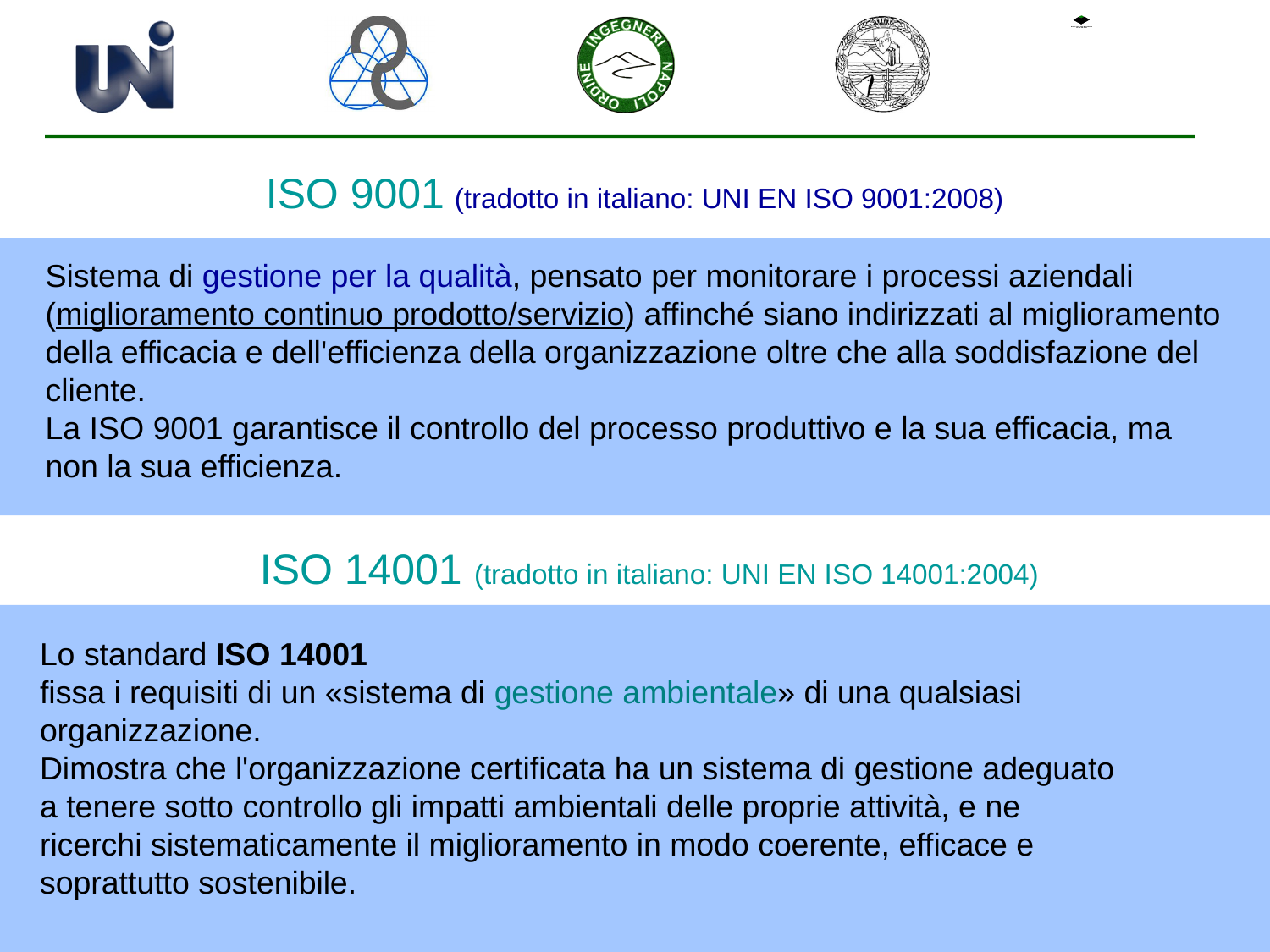

ISO 9001 (tradotto in italiano: UNI EN ISO 9001:2008)

Sistema di gestione per la qualità, pensato per monitorare i processi aziendali (miglioramento continuo prodotto/servizio) affinché siano indirizzati al miglioramento della efficacia e dell'efficienza della organizzazione oltre che alla soddisfazione del cliente.
La ISO 9001 garantisce il controllo del processo produttivo e la sua efficacia, ma non la sua efficienza.

   ISO 14001 (tradotto in italiano: UNI EN ISO 14001:2004)

Lo standard ISO 14001
fissa i requisiti di un «sistema di gestione ambientale» di una qualsiasi organizzazione.
Dimostra che l'organizzazione certificata ha un sistema di gestione adeguato
a tenere sotto controllo gli impatti ambientali delle proprie attività, e ne
ricerchi sistematicamente il miglioramento in modo coerente, efficace e
soprattutto sostenibile.